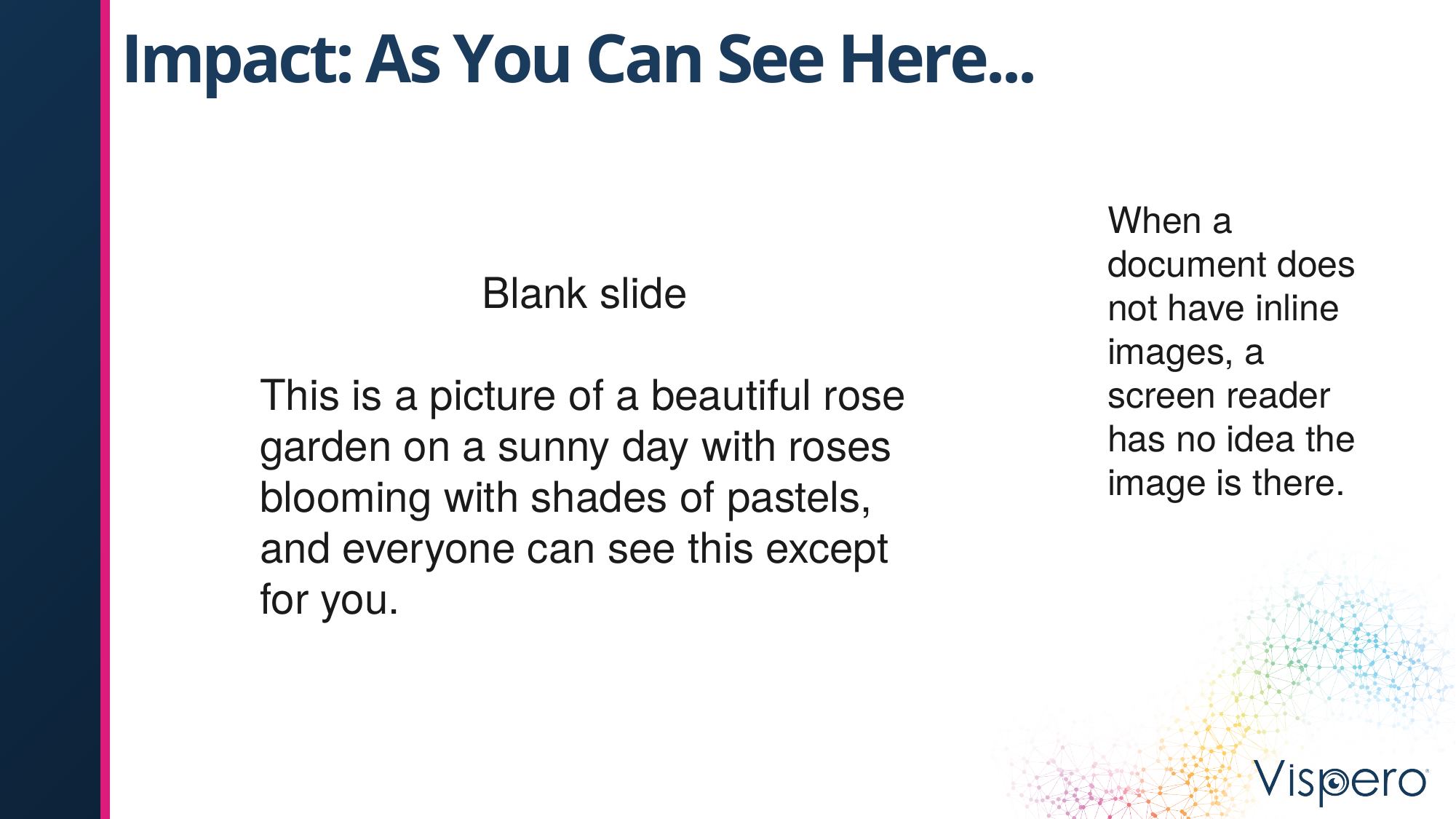

# Impact: As You Can See Here...
When a document does not have inline images, a screen reader has no idea the image is there.
Blank slide

This is a picture of a beautiful rose garden on a sunny day with roses blooming with shades of pastels, and everyone can see this except for you.